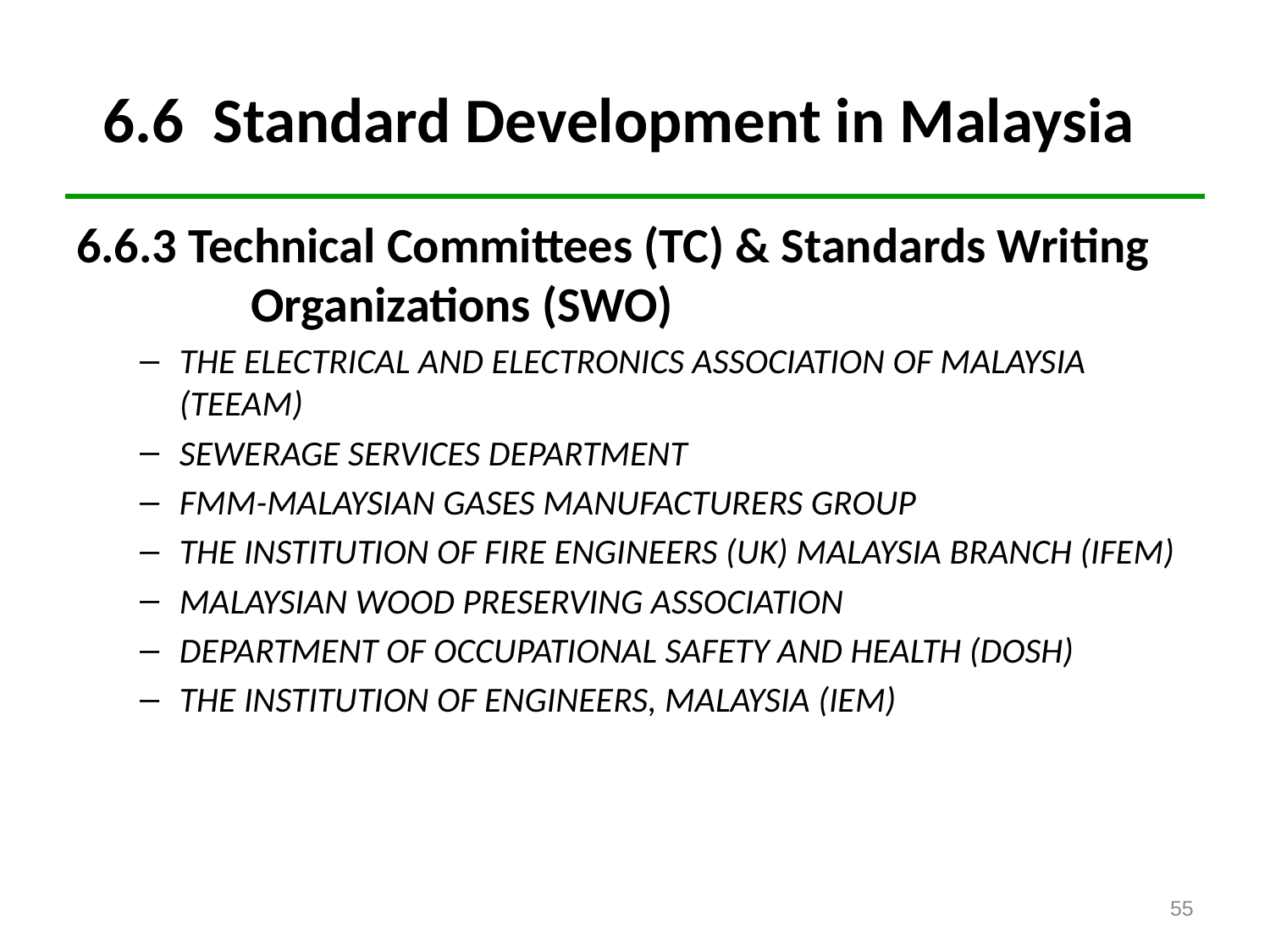

# 6.6  Standard Development in Malaysia
6.6.3 Technical Committees (TC) & Standards Writing 	Organizations (SWO)
THE ELECTRICAL AND ELECTRONICS ASSOCIATION OF MALAYSIA (TEEAM)
SEWERAGE SERVICES DEPARTMENT
FMM-MALAYSIAN GASES MANUFACTURERS GROUP
THE INSTITUTION OF FIRE ENGINEERS (UK) MALAYSIA BRANCH (IFEM)
MALAYSIAN WOOD PRESERVING ASSOCIATION
DEPARTMENT OF OCCUPATIONAL SAFETY AND HEALTH (DOSH)
THE INSTITUTION OF ENGINEERS, MALAYSIA (IEM)

55